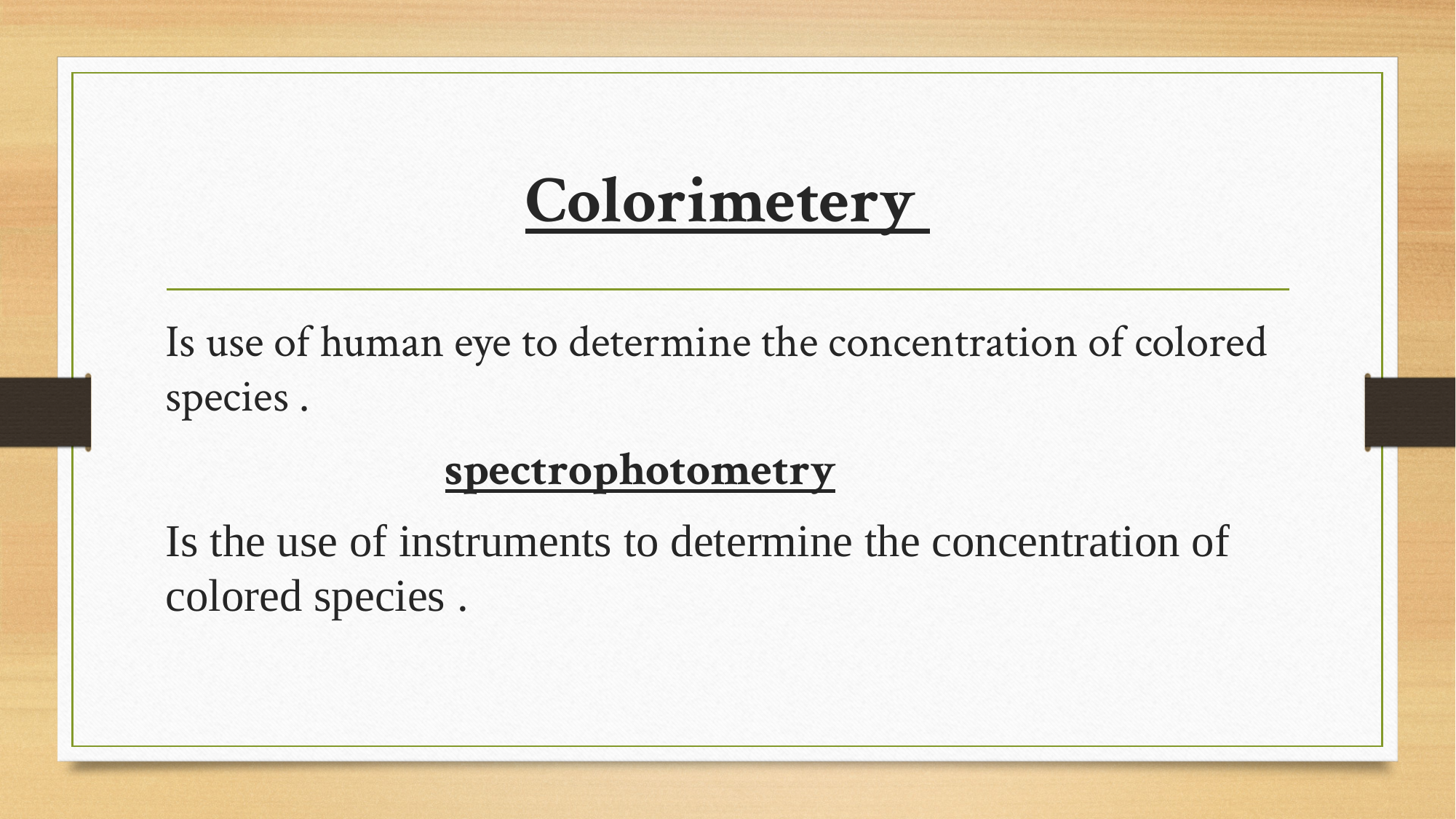

# Colorimetery
Is use of human eye to determine the concentration of colored species .
                             spectrophotometry
Is the use of instruments to determine the concentration of colored species .